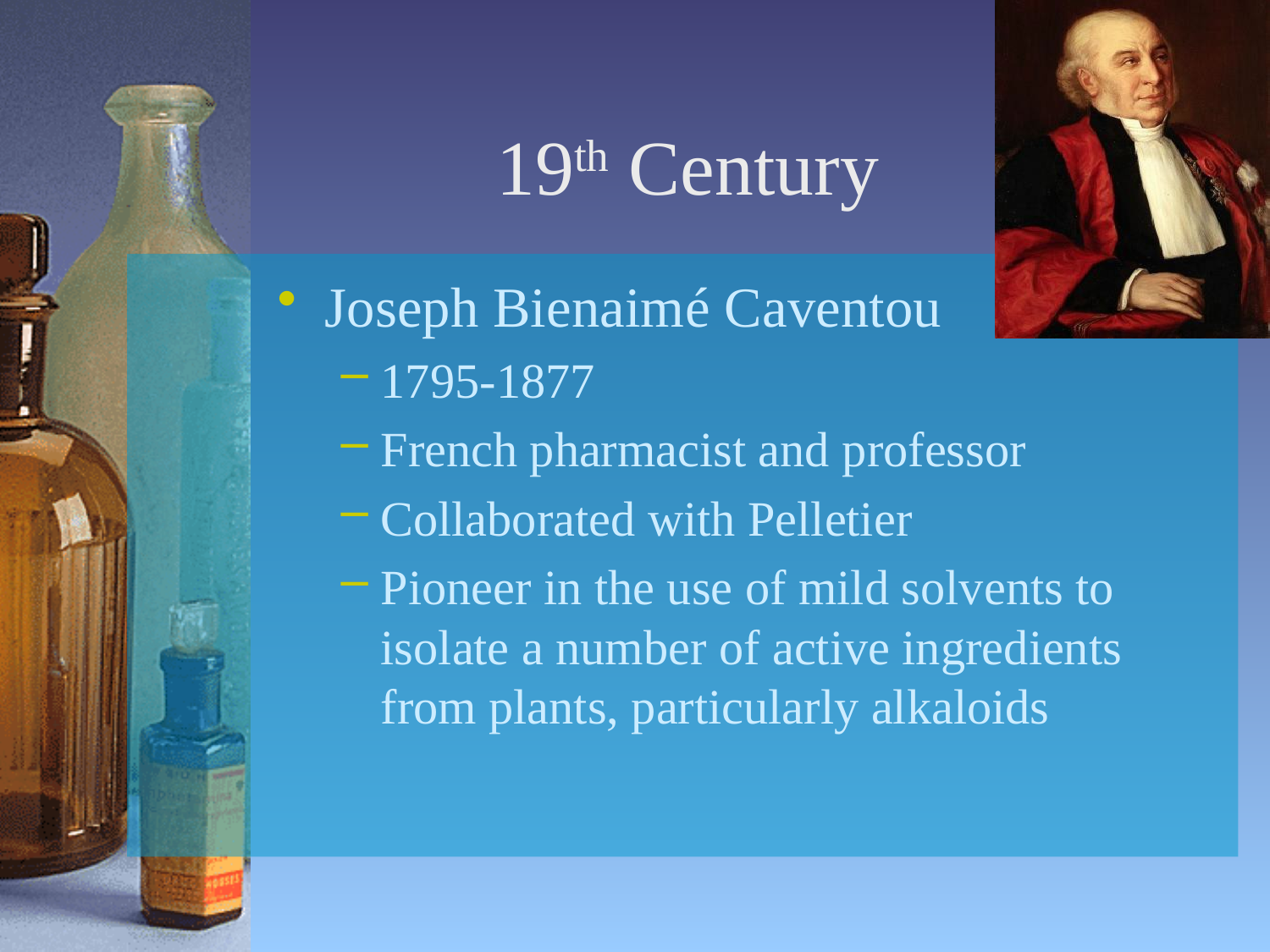

# 19th Century
Joseph Bienaimé Caventou
1795-1877
French pharmacist and professor
Collaborated with Pelletier
Pioneer in the use of mild solvents to isolate a number of active ingredients from plants, particularly alkaloids